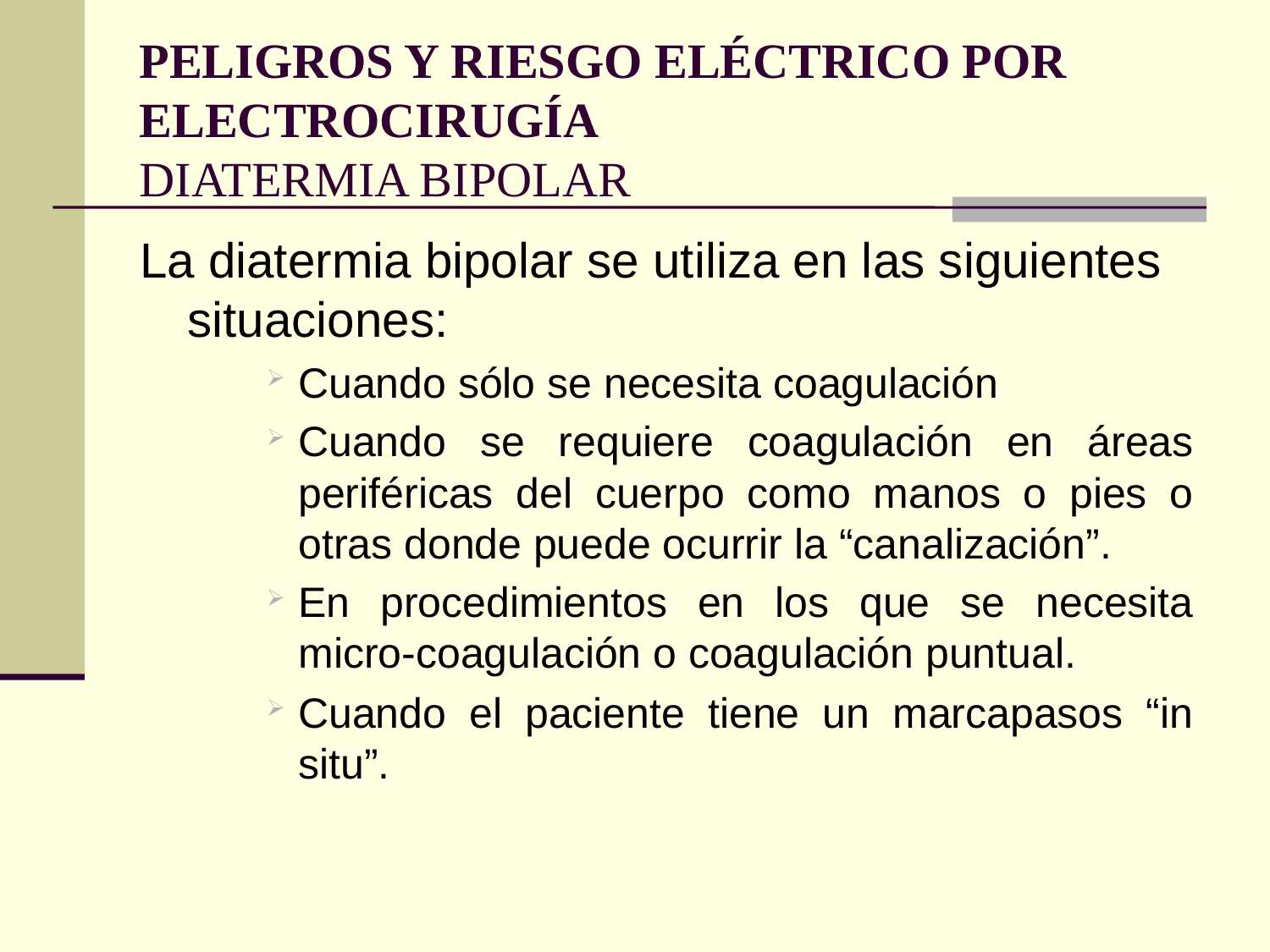

La diatermia bipolar se utiliza en las siguientes situaciones:
Cuando sólo se necesita coagulación
Cuando se requiere coagulación en áreas periféricas del cuerpo como manos o pies o otras donde puede ocurrir la “canalización”.
En procedimientos en los que se necesita micro-coagulación o coagulación puntual.
Cuando el paciente tiene un marcapasos “in situ”.

PELIGROS Y RIESGO ELÉCTRICO POR ELECTROCIRUGÍA
DIATERMIA BIPOLAR